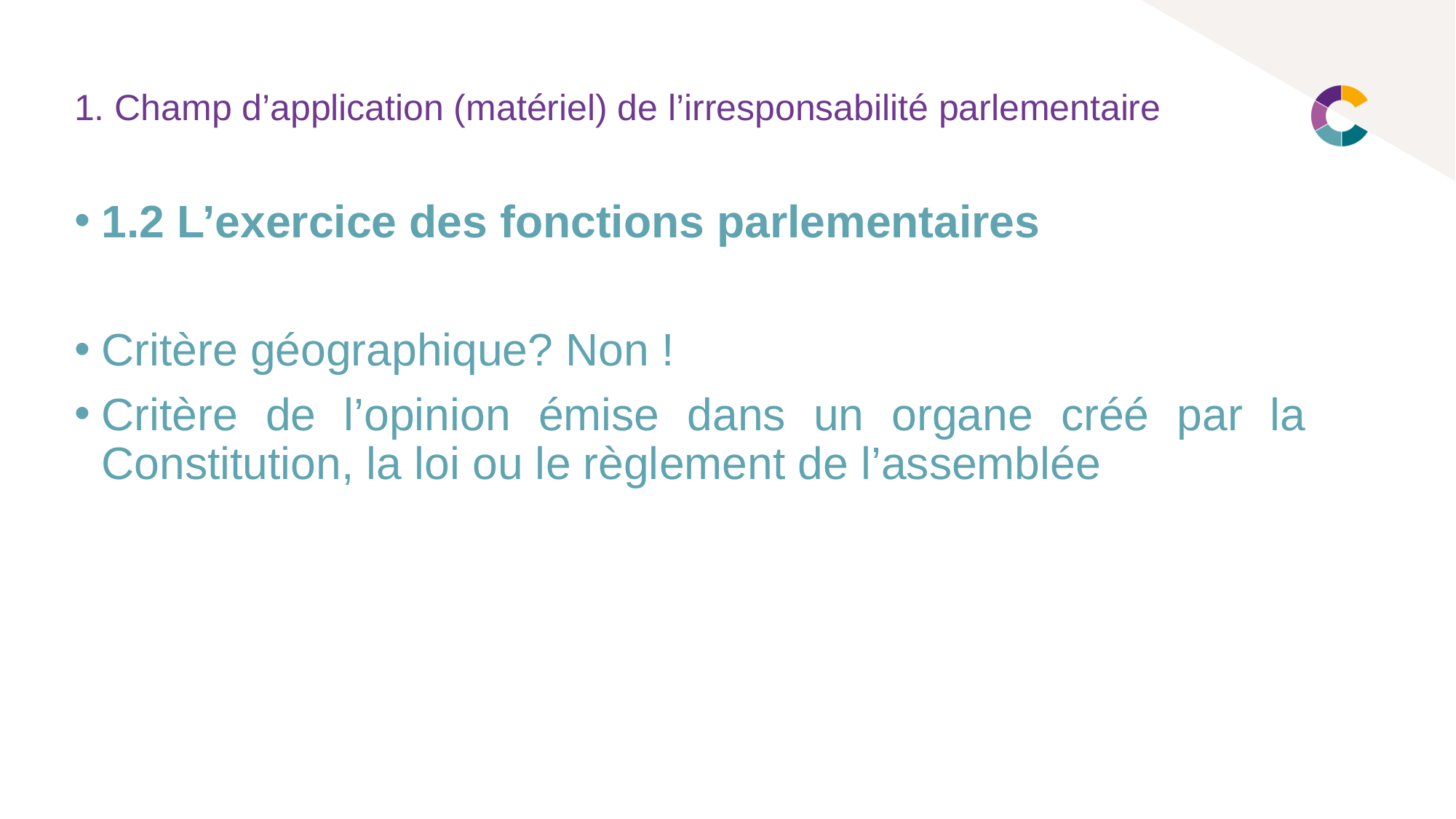

# 1. Champ d’application (matériel) de l’irresponsabilité parlementaire
1.2 L’exercice des fonctions parlementaires

Critère géographique? Non !
Critère de l’opinion émise dans un organe créé par la Constitution, la loi ou le règlement de l’assemblée